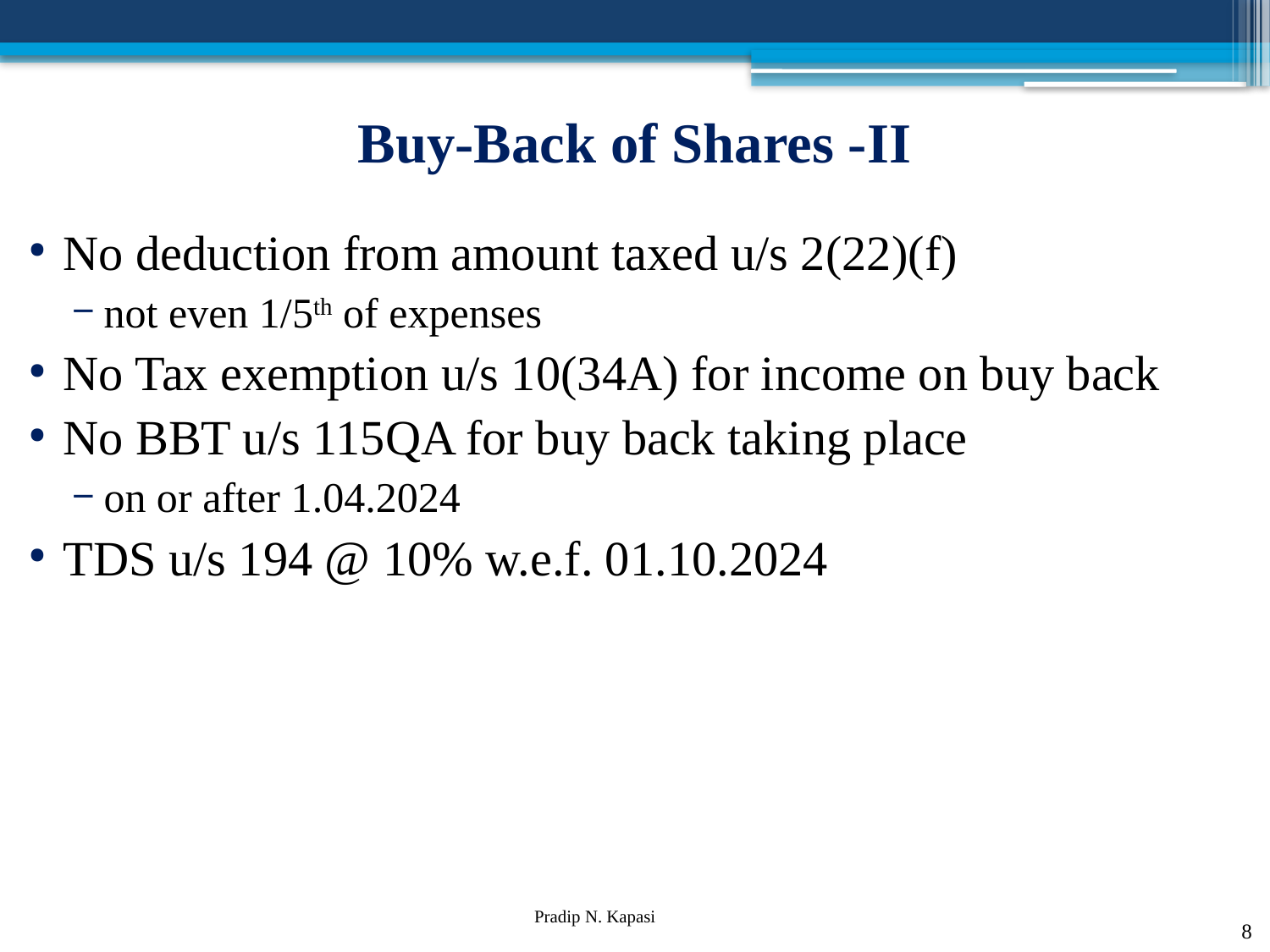

# Buy-Back of Shares -II
No deduction from amount taxed u/s 2(22)(f)
not even 1/5th of expenses
No Tax exemption u/s 10(34A) for income on buy back
No BBT u/s 115QA for buy back taking place
on or after 1.04.2024
TDS u/s 194 @ 10% w.e.f. 01.10.2024

8
Pradip N. Kapasi                                                         Chartered Accountant